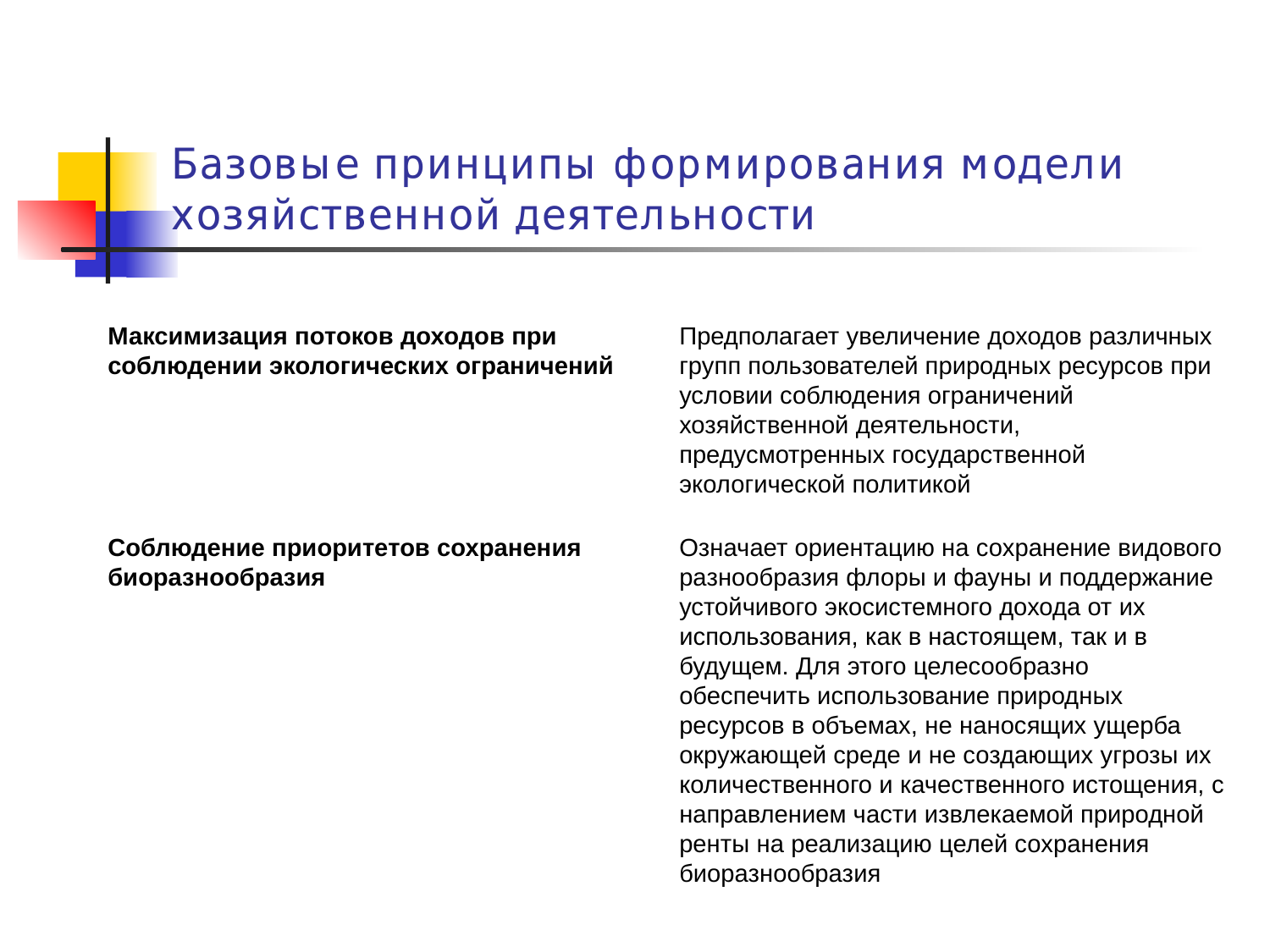

# Базовые принципы формирования модели хозяйственной деятельности
Максимизация потоков доходов при соблюдении экологических ограничений

Предполагает увеличение доходов различных групп пользователей природных ресурсов при условии соблюдения ограничений хозяйственной деятельности, предусмотренных государственной экологической политикой
Соблюдение приоритетов сохранения биоразнообразия

Означает ориентацию на сохранение видового разнообразия флоры и фауны и поддержание устойчивого экосистемного дохода от их использования, как в настоящем, так и в будущем. Для этого целесообразно обеспечить использование природных ресурсов в объемах, не наносящих ущерба окружающей среде и не создающих угрозы их количественного и качественного истощения, с направлением части извлекаемой природной ренты на реализацию целей сохранения биоразнообразия